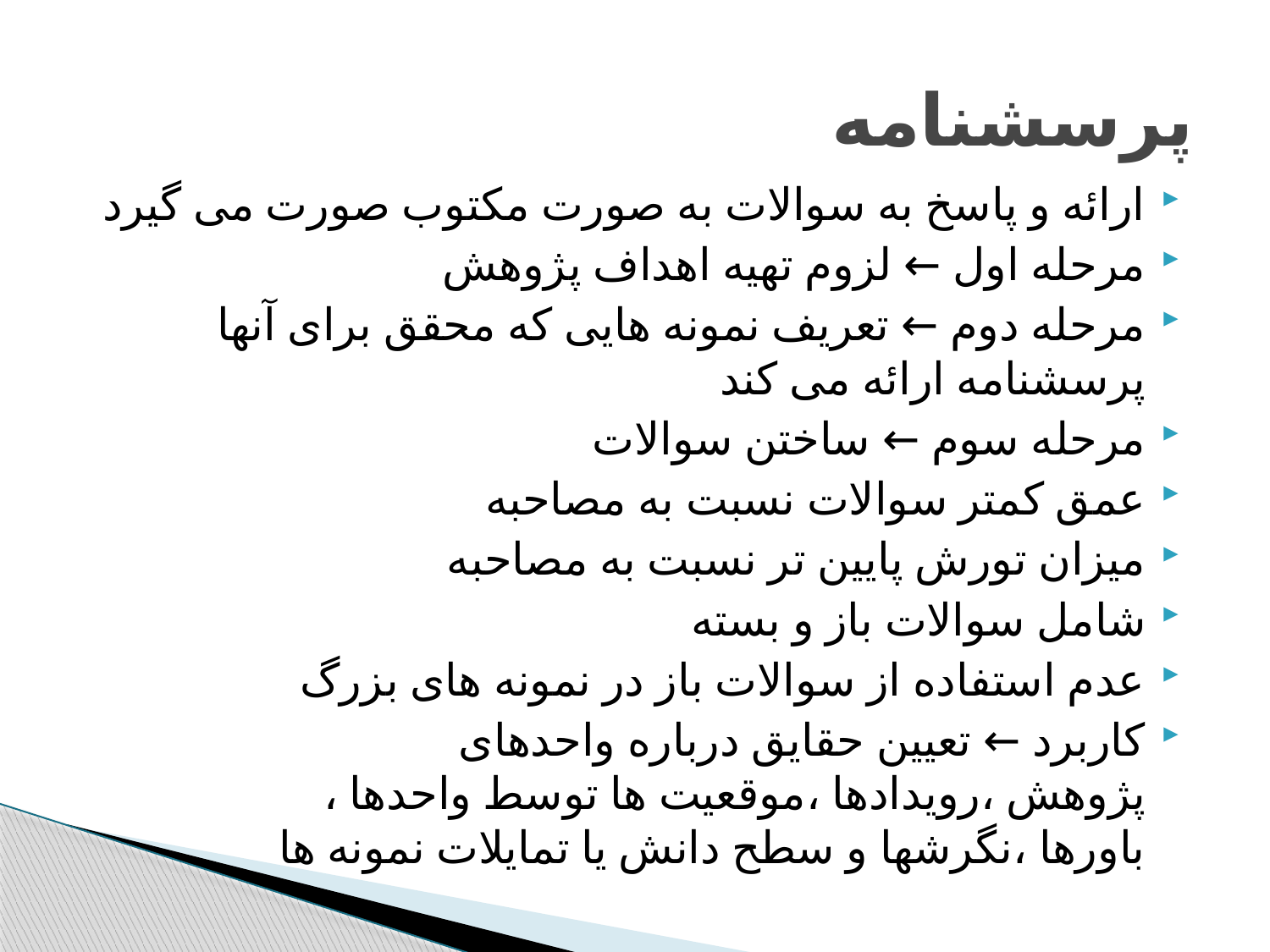

# پرسشنامه
ارائه و پاسخ به سوالات به صورت مکتوب صورت می گیرد
مرحله اول ← لزوم تهیه اهداف پژوهش
مرحله دوم ← تعریف نمونه هایی که محقق برای آنها پرسشنامه ارائه می کند
مرحله سوم ← ساختن سوالات
عمق کمتر سوالات نسبت به مصاحبه
میزان تورش پایین تر نسبت به مصاحبه
شامل سوالات باز و بسته
عدم استفاده از سوالات باز در نمونه های بزرگ
کاربرد ← تعیین حقایق درباره واحدهای پژوهش ،رویدادها ،موقعیت ها توسط واحدها ، باورها ،نگرشها و سطح دانش یا تمایلات نمونه ها